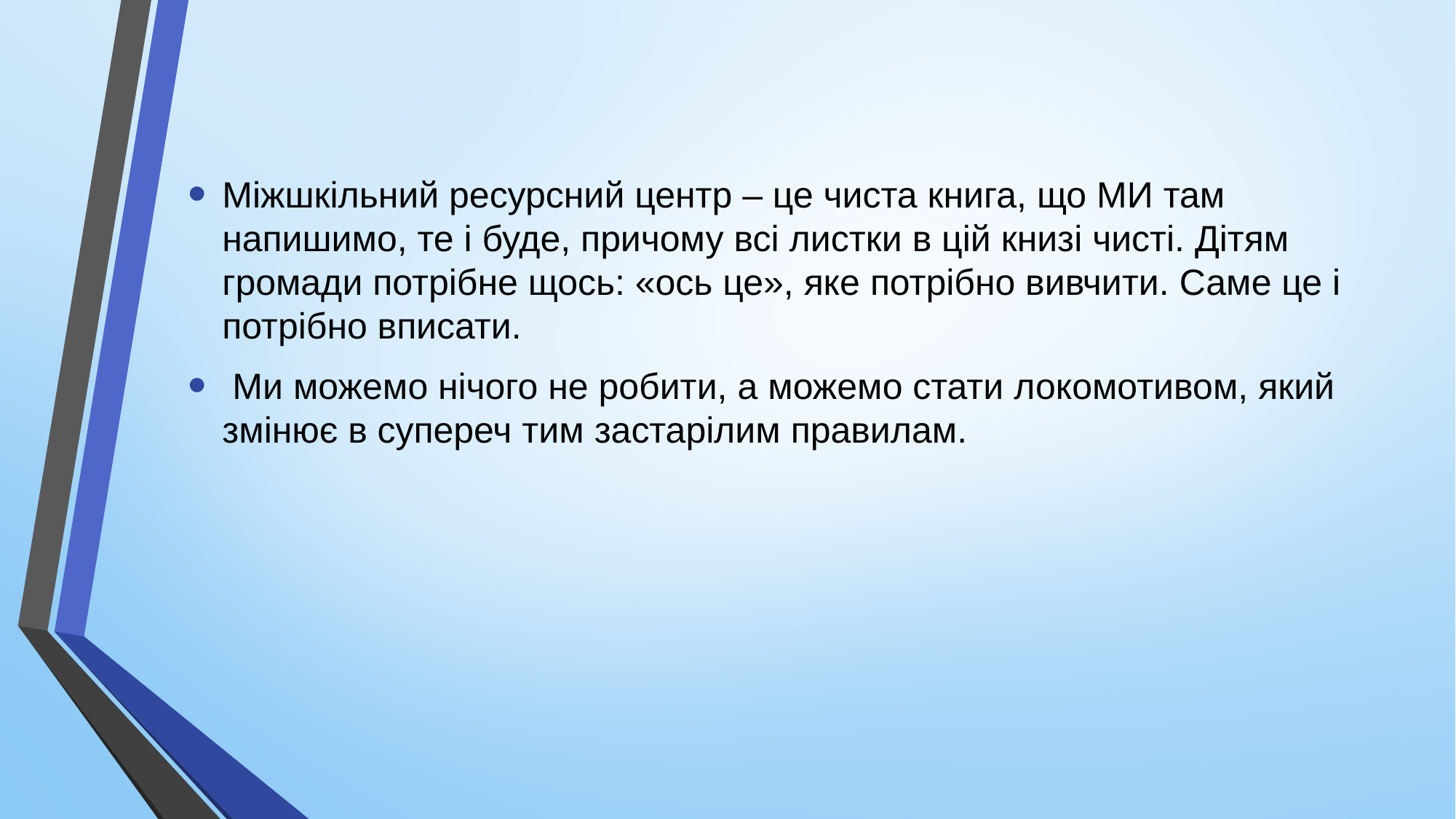

Міжшкільний ресурсний центр – це чиста книга, що МИ там напишимо, те і буде, причому всі листки в цій книзі чисті. Дітям громади потрібне щось: «ось це», яке потрібно вивчити. Саме це і потрібно вписати.
 Ми можемо нічого не робити, а можемо стати локомотивом, який змінює в супереч тим застарілим правилам.